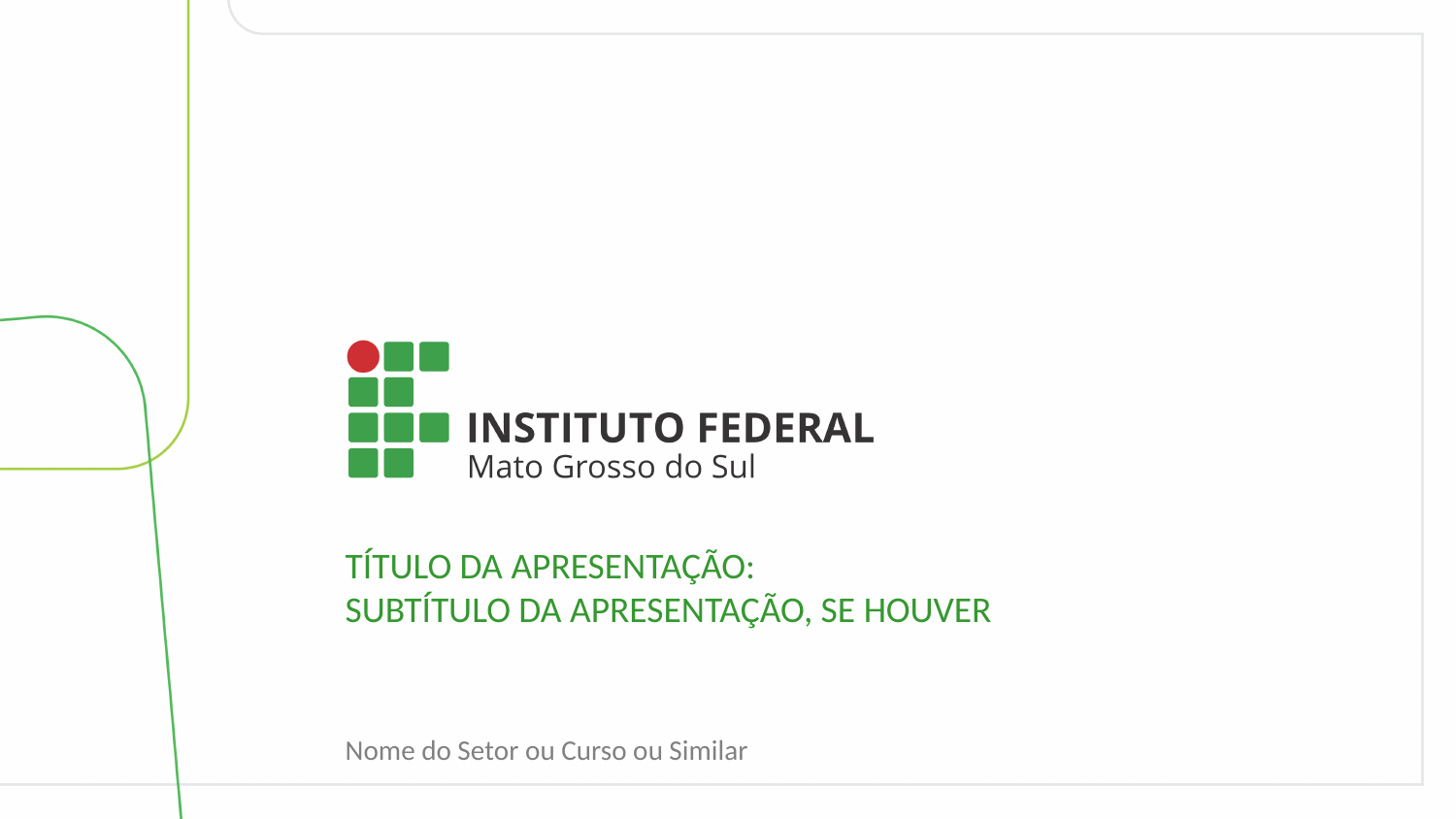

TÍTULO DA APRESENTAÇÃO:
SUBTÍTULO DA APRESENTAÇÃO, SE HOUVER
Nome do Setor ou Curso ou Similar